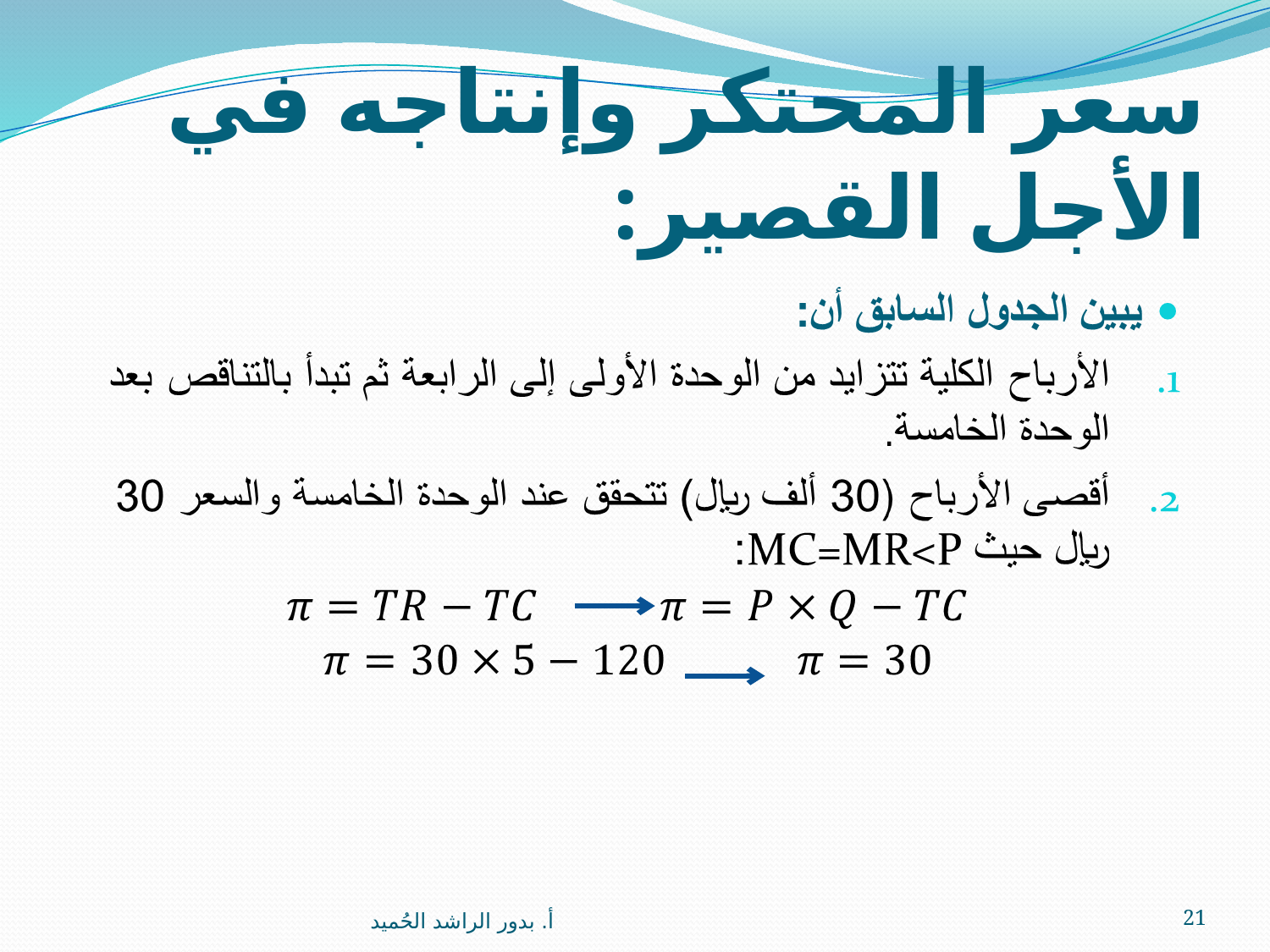

# سعر المحتكر وإنتاجه في الأجل القصير:

أ. بدور الراشد الحُميد
21